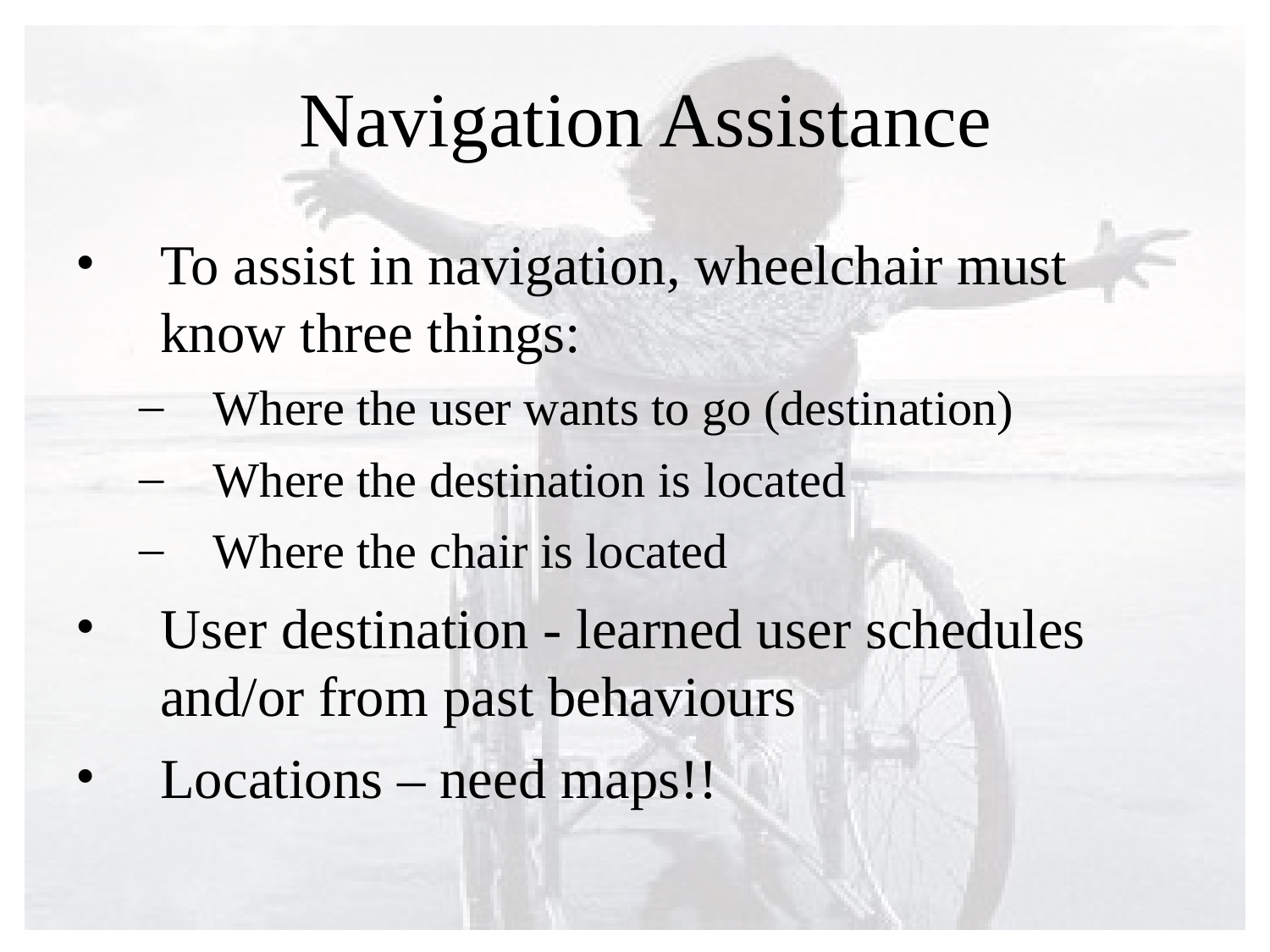

Navigation Assistance
To assist in navigation, wheelchair must know three things:
Where the user wants to go (destination)‏
Where the destination is located
Where the chair is located
User destination - learned user schedules and/or from past behaviours
Locations – need maps!!